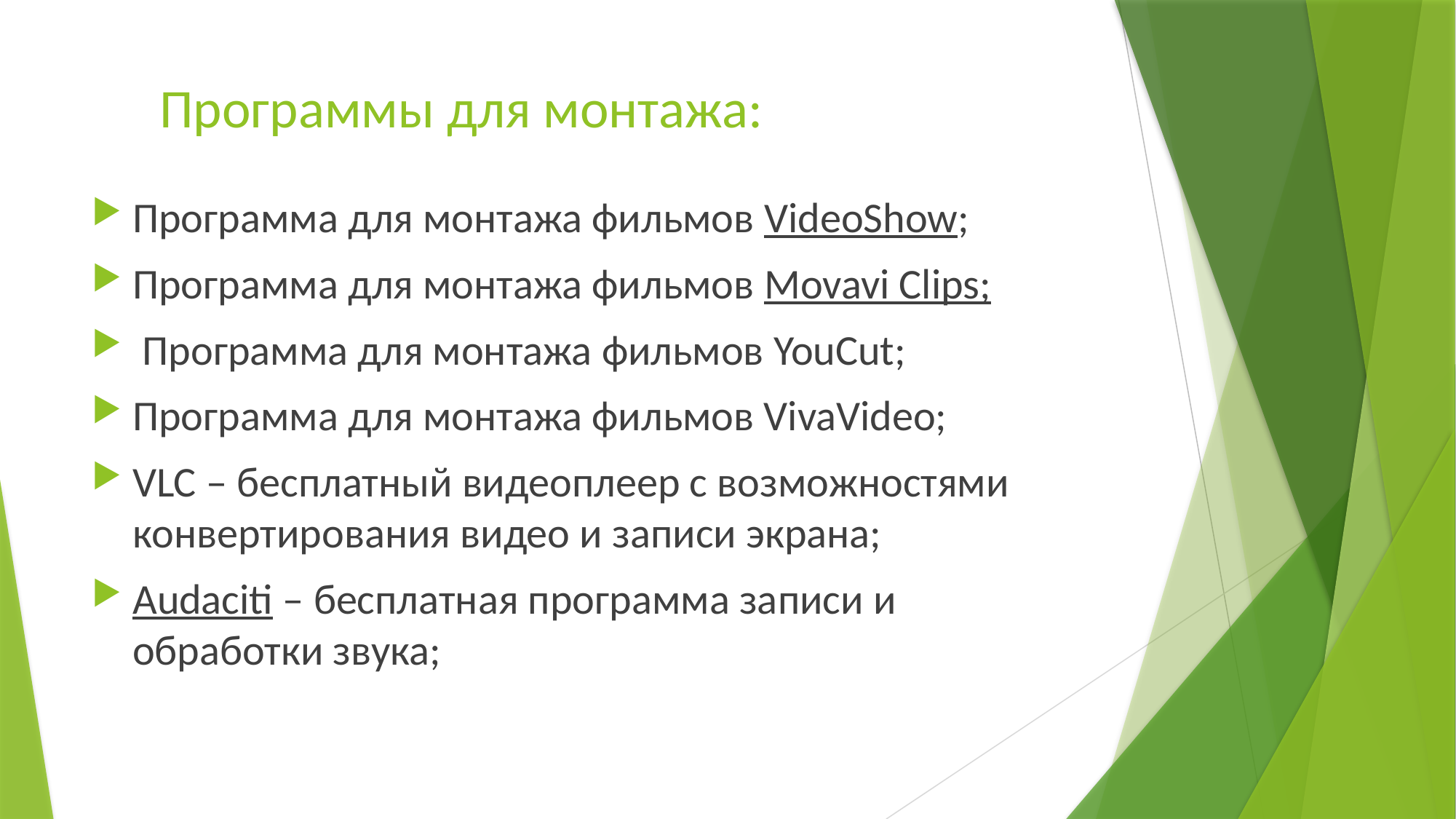

# Программы для монтажа:
Программа для монтажа фильмов VideoShow;
Программа для монтажа фильмов Movavi Clips;
 Программа для монтажа фильмов YouCut;
Программа для монтажа фильмов VivaVideo;
VLC – бесплатный видеоплеер с возможностями конвертирования видео и записи экрана;
Audaciti – бесплатная программа записи и обработки звука;